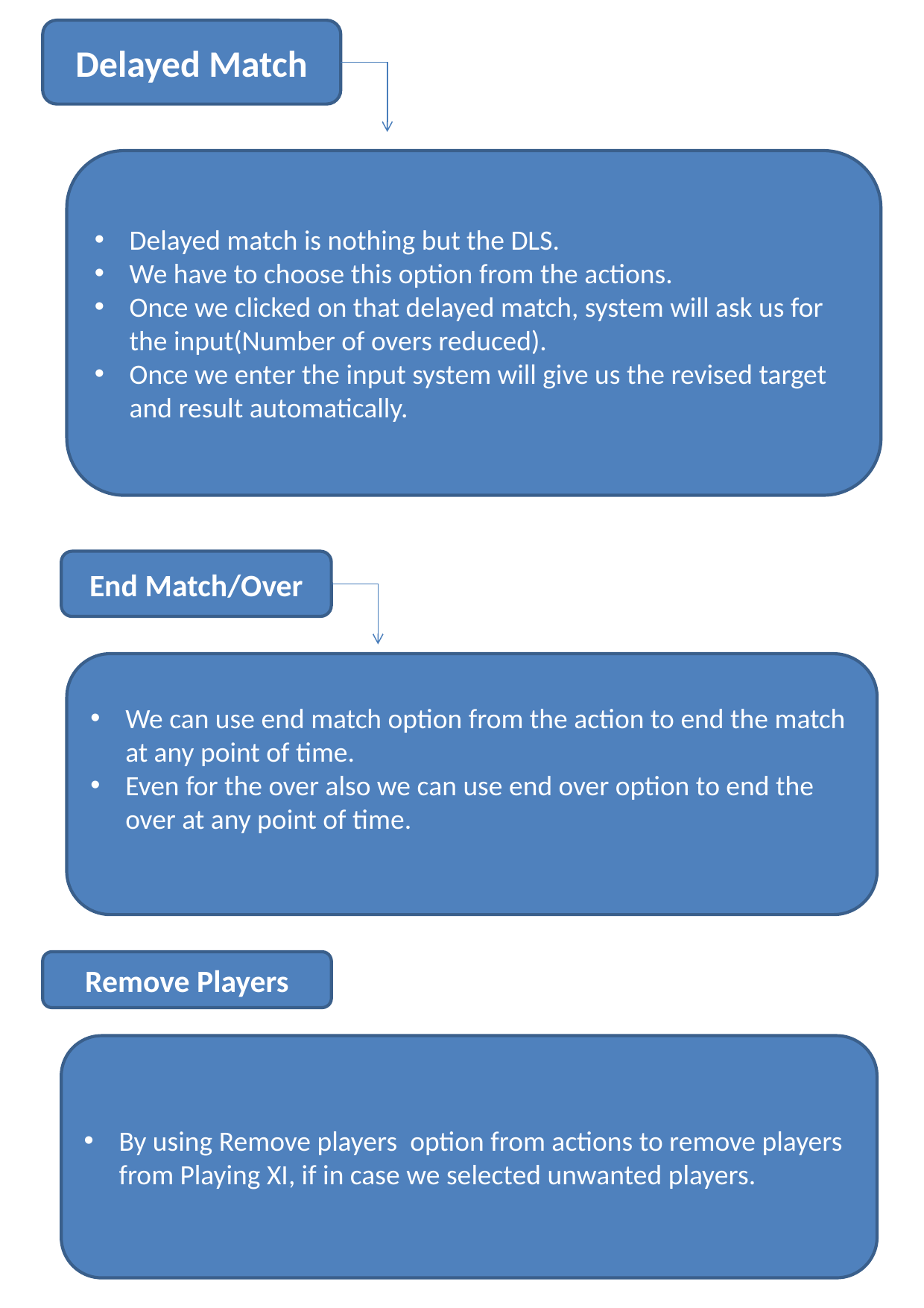

Delayed Match
Delayed match is nothing but the DLS.
We have to choose this option from the actions.
Once we clicked on that delayed match, system will ask us for the input(Number of overs reduced).
Once we enter the input system will give us the revised target and result automatically.
End Match/Over
We can use end match option from the action to end the match at any point of time.
Even for the over also we can use end over option to end the over at any point of time.

Remove Players
By using Remove players  option from actions to remove players from Playing XI, if in case we selected unwanted players.